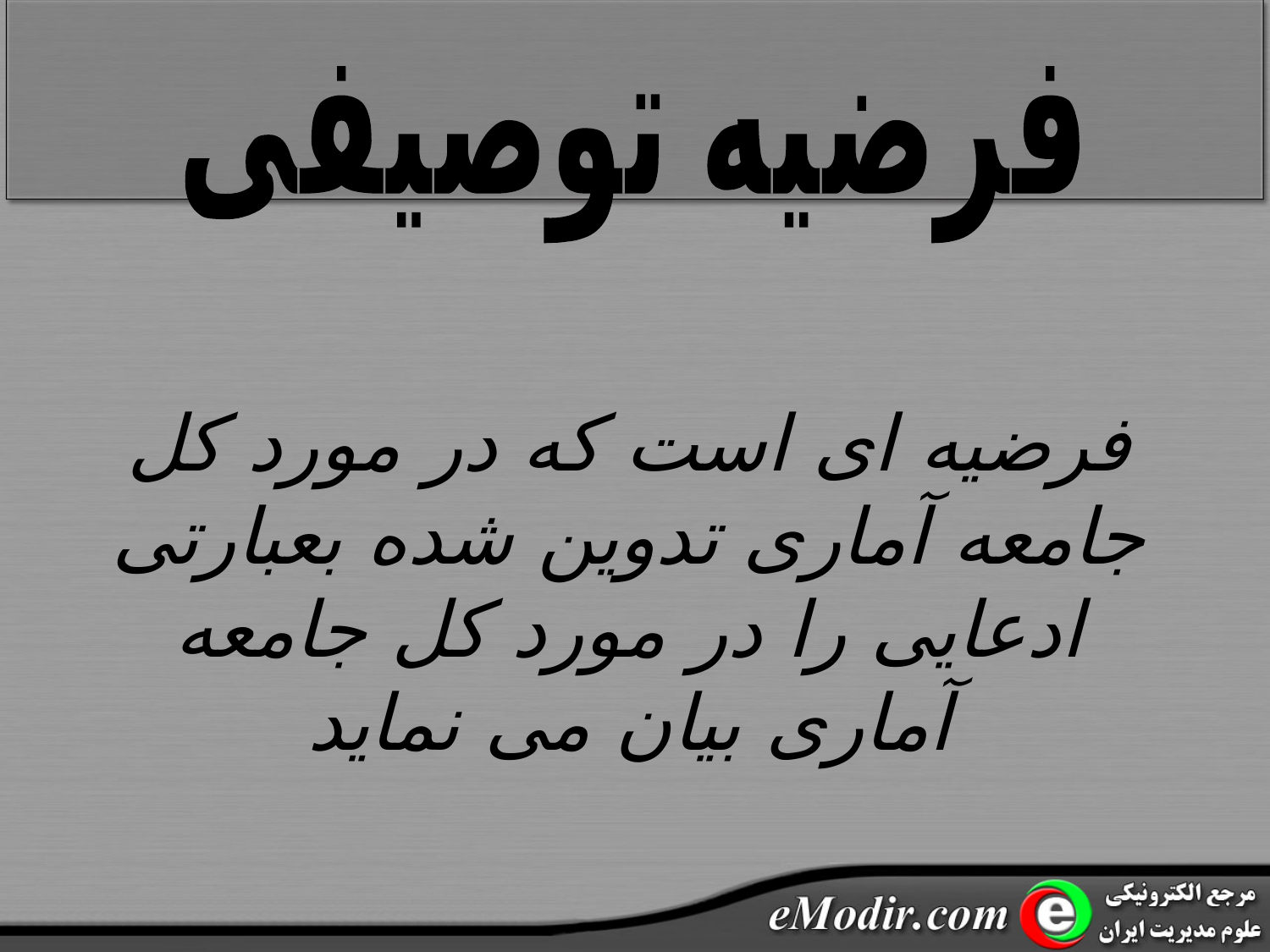

فرضیه توصیفی
فرضیه ای است که در مورد کل جامعه آماری تدوین شده بعبارتی ادعایی را در مورد کل جامعه آماری بیان می نماید